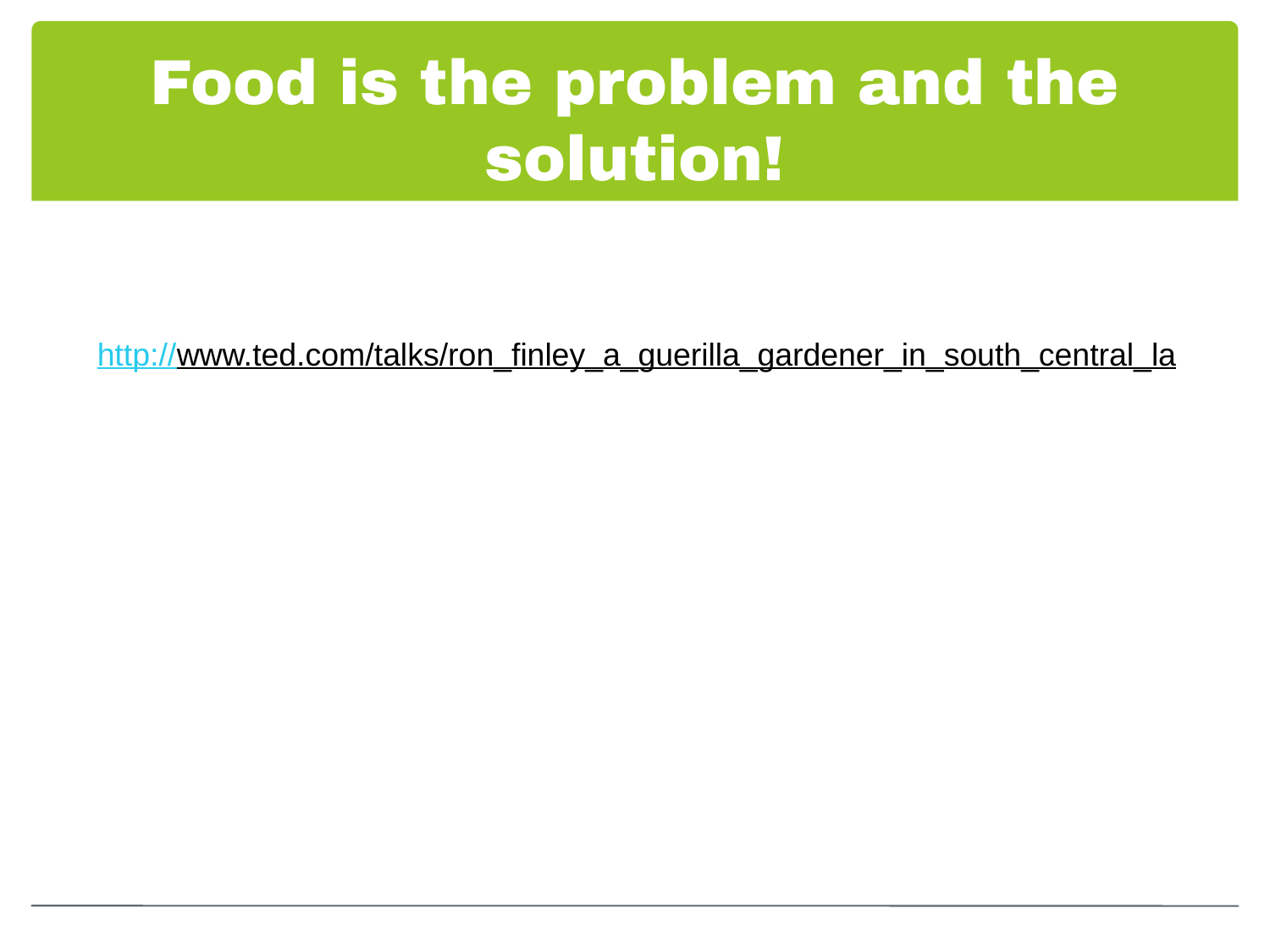

# Food is the problem and the solution!

http://www.ted.com/talks/ron_finley_a_guerilla_gardener_in_south_central_la